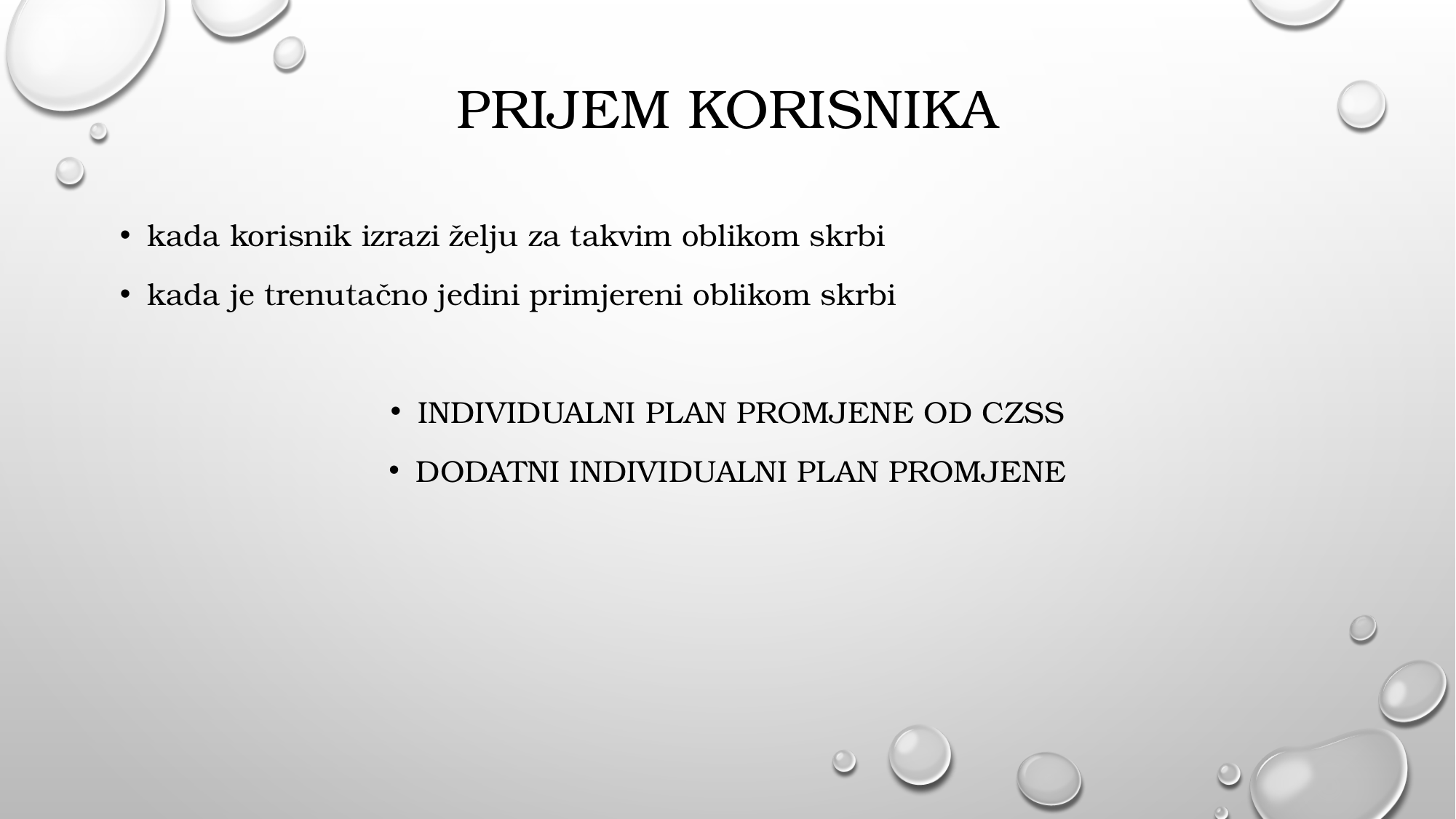

# Prijem korisnika
kada korisnik izrazi želju za takvim oblikom skrbi
kada je trenutačno jedini primjereni oblikom skrbi

Individualni plan promjene od czss
Dodatni individualni plan promjene